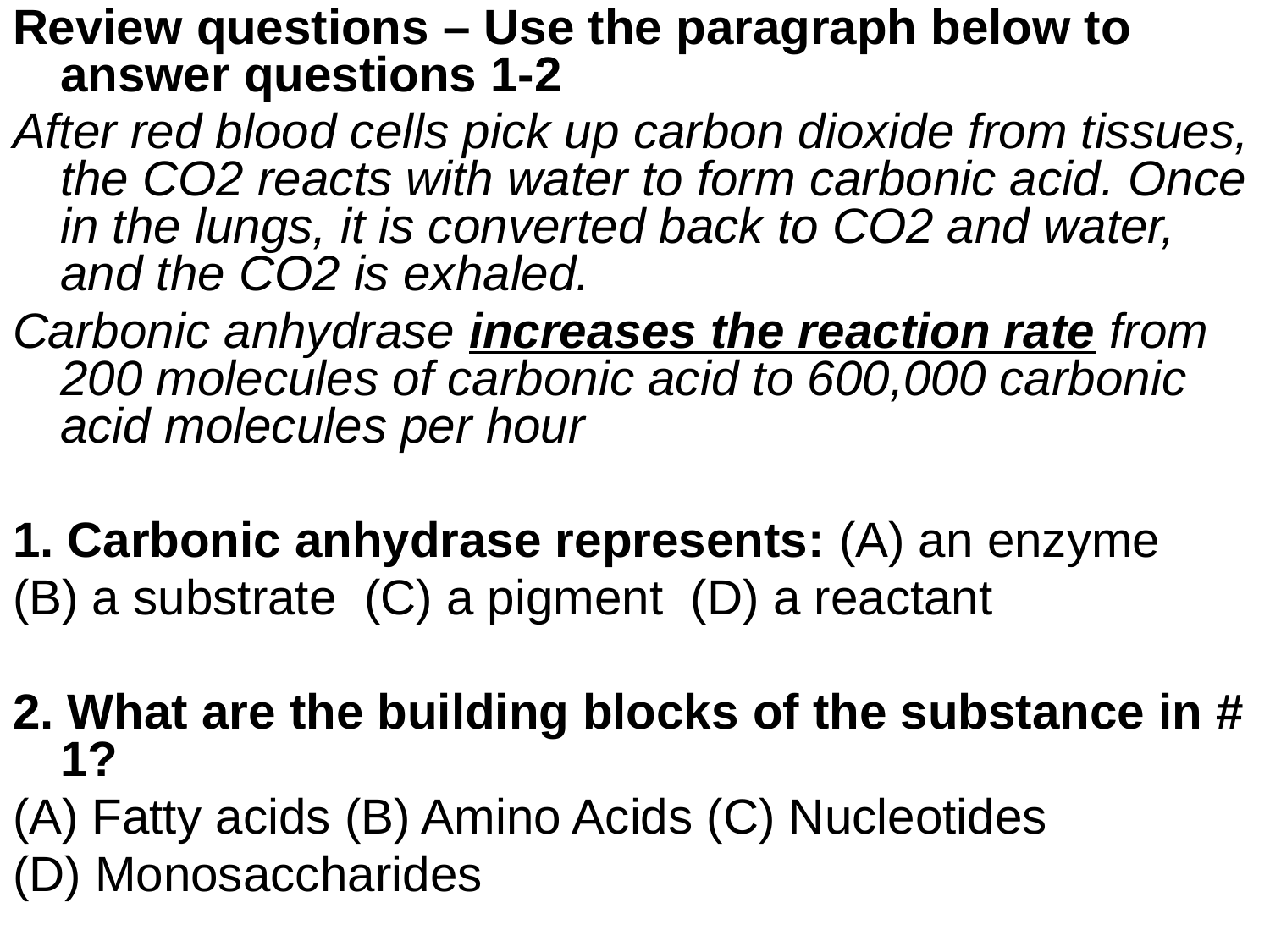

Review questions – Use the paragraph below to answer questions 1-2
After red blood cells pick up carbon dioxide from tissues, the CO2 reacts with water to form carbonic acid. Once in the lungs, it is converted back to CO2 and water, and the CO2 is exhaled.
Carbonic anhydrase increases the reaction rate from 200 molecules of carbonic acid to 600,000 carbonic acid molecules per hour

1. Carbonic anhydrase represents: (A) an enzyme
(B) a substrate  (C) a pigment  (D) a reactant

2. What are the building blocks of the substance in # 1?
(A) Fatty acids (B) Amino Acids (C) Nucleotides
(D) Monosaccharides